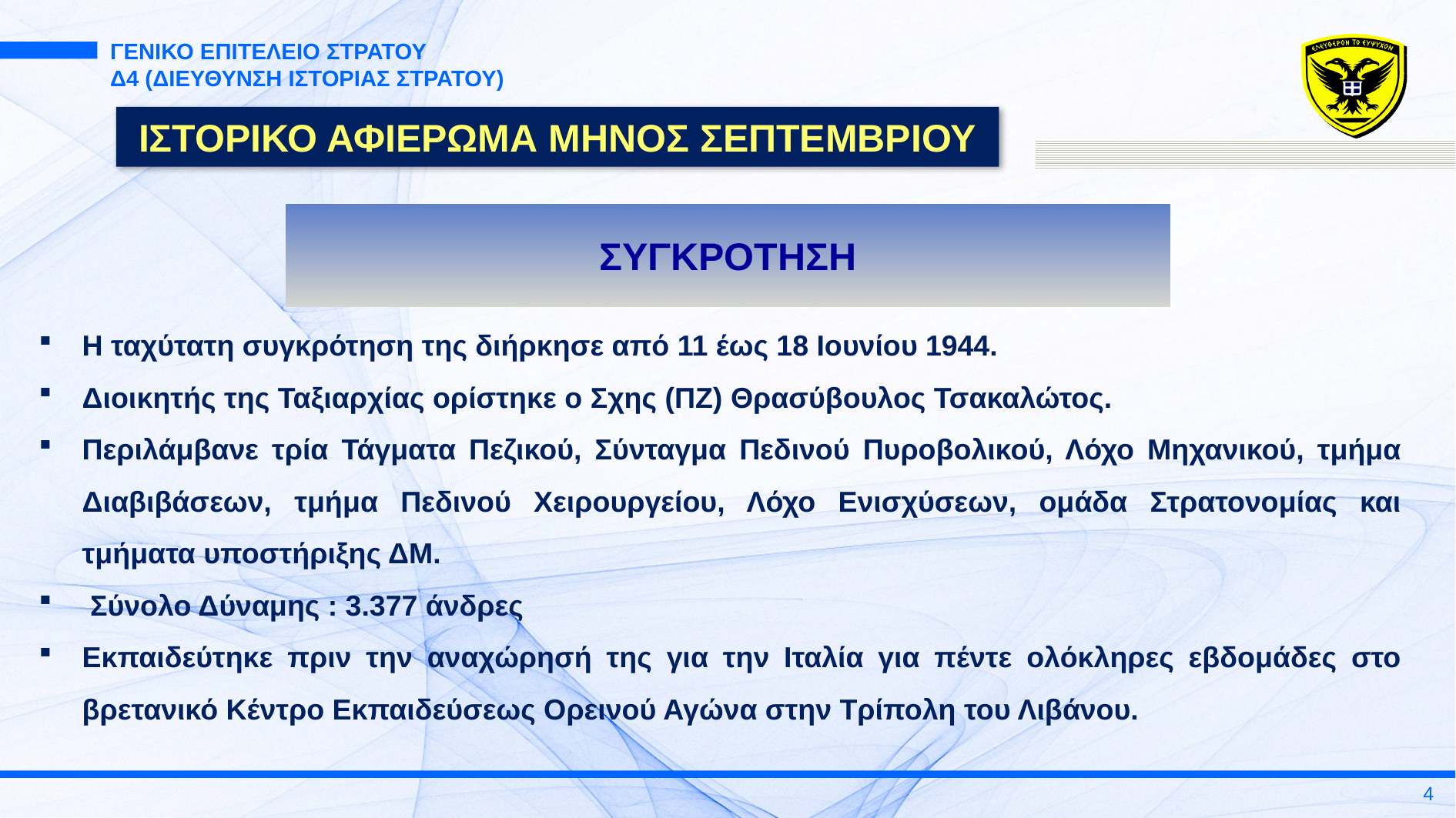

ΓΕΝΙΚΟ ΕΠΙΤΕΛΕΙΟ ΣΤΡΑΤΟΥ
Δ4 (ΔΙΕΥΘΥΝΣΗ ΙΣΤΟΡΙΑΣ ΣΤΡΑΤΟΥ)
ΙΣΤΟΡΙΚΟ ΑΦΙΕΡΩΜΑ ΜΗΝΟΣ ΣΕΠΤΕΜΒΡΙΟΥ
ΣΥΓΚΡΟΤΗΣΗ
Η ταχύτατη συγκρότηση της διήρκησε από 11 έως 18 Ιουνίου 1944.
Διοικητής της Ταξιαρχίας ορίστηκε ο Σχης (ΠΖ) Θρασύβουλος Τσακαλώτος.
Περιλάμβανε τρία Τάγματα Πεζικού, Σύνταγμα Πεδινού Πυροβολικού, Λόχο Μηχανικού, τμήμα Διαβιβάσεων, τμήμα Πεδινού Χειρουργείου, Λόχο Ενισχύσεων, ομάδα Στρατονομίας και τμήματα υποστήριξης ΔΜ.
 Σύνολο Δύναμης : 3.377 άνδρες
Εκπαιδεύτηκε πριν την αναχώρησή της για την Ιταλία για πέντε ολόκληρες εβδομάδες στο βρετανικό Κέντρο Εκπαιδεύσεως Ορεινού Αγώνα στην Τρίπολη του Λιβάνου.

4